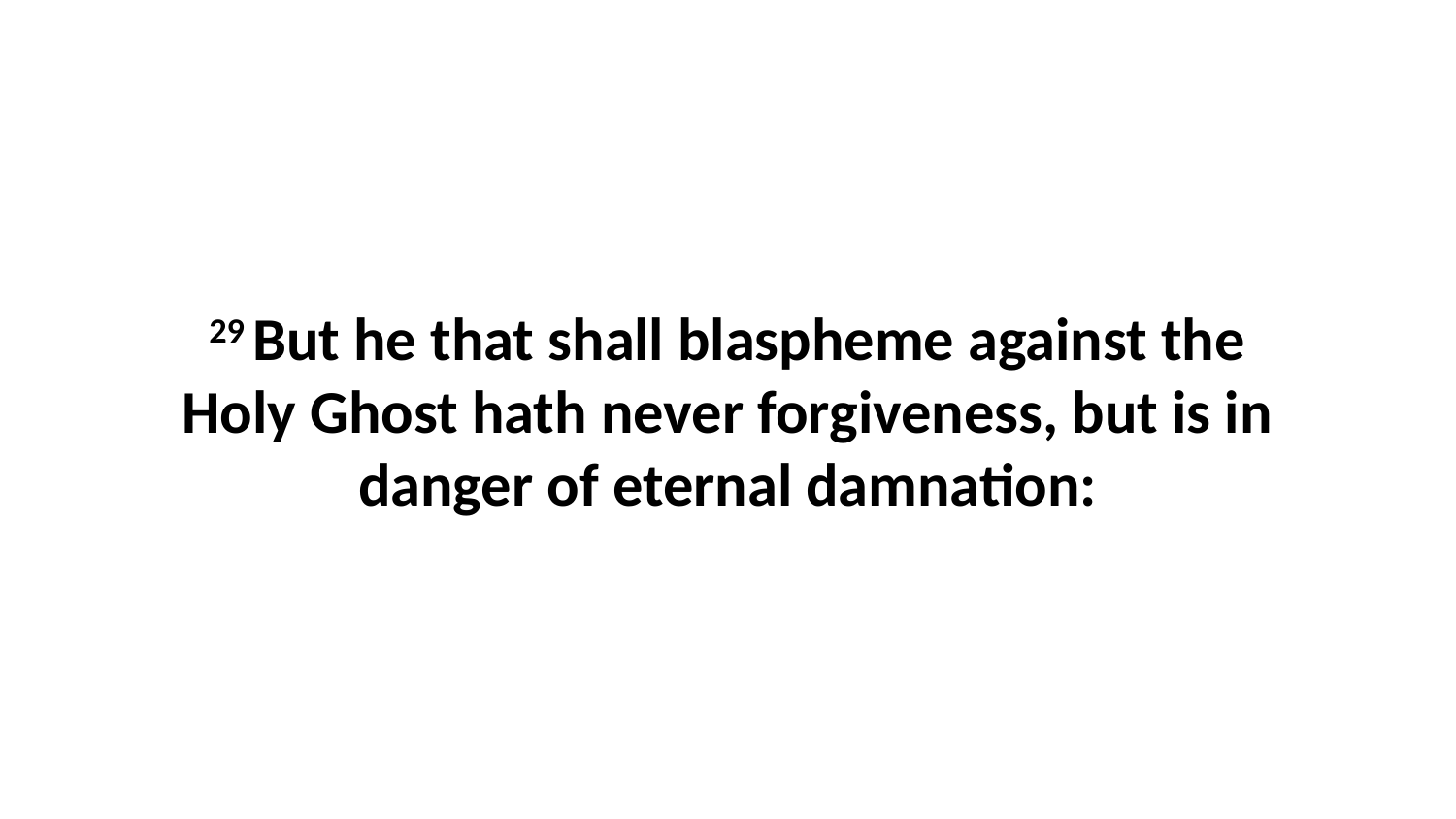

29 But he that shall blaspheme against the Holy Ghost hath never forgiveness, but is in danger of eternal damnation: